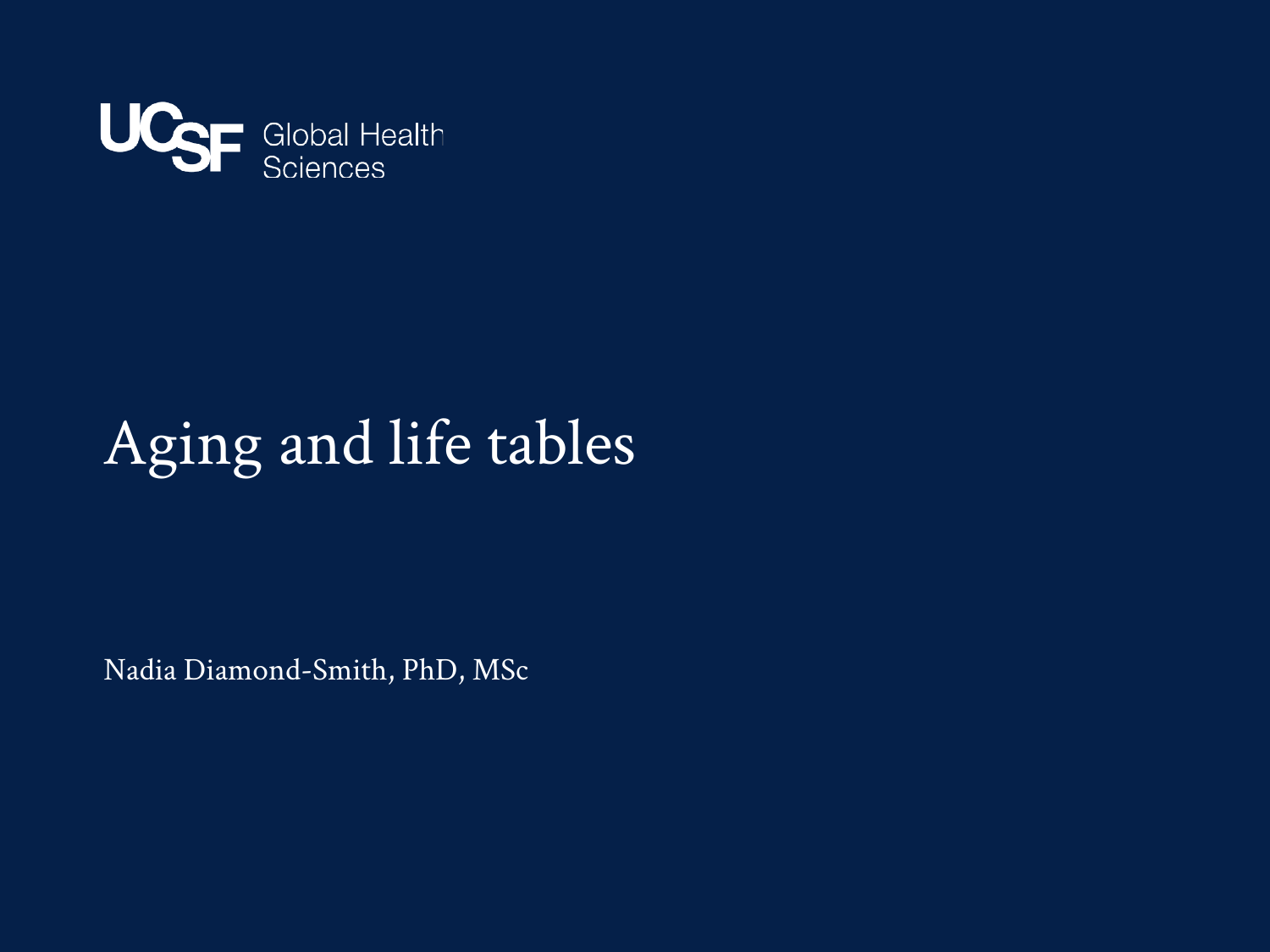

# Aging and life tables

Nadia Diamond-Smith, PhD, MSc